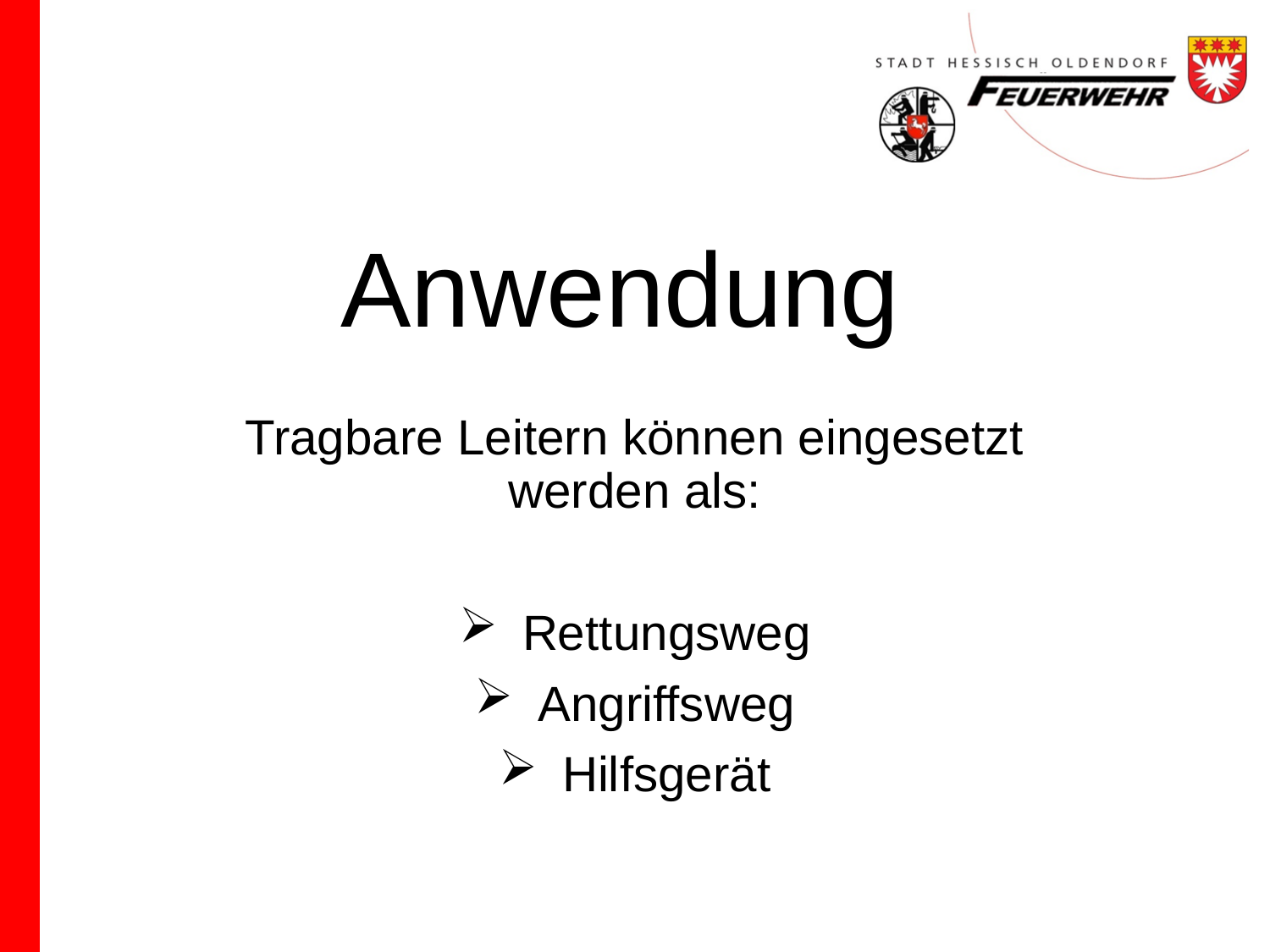

# Anwendung
Tragbare Leitern können eingesetzt werden als:

Rettungsweg
Angriffsweg
Hilfsgerät